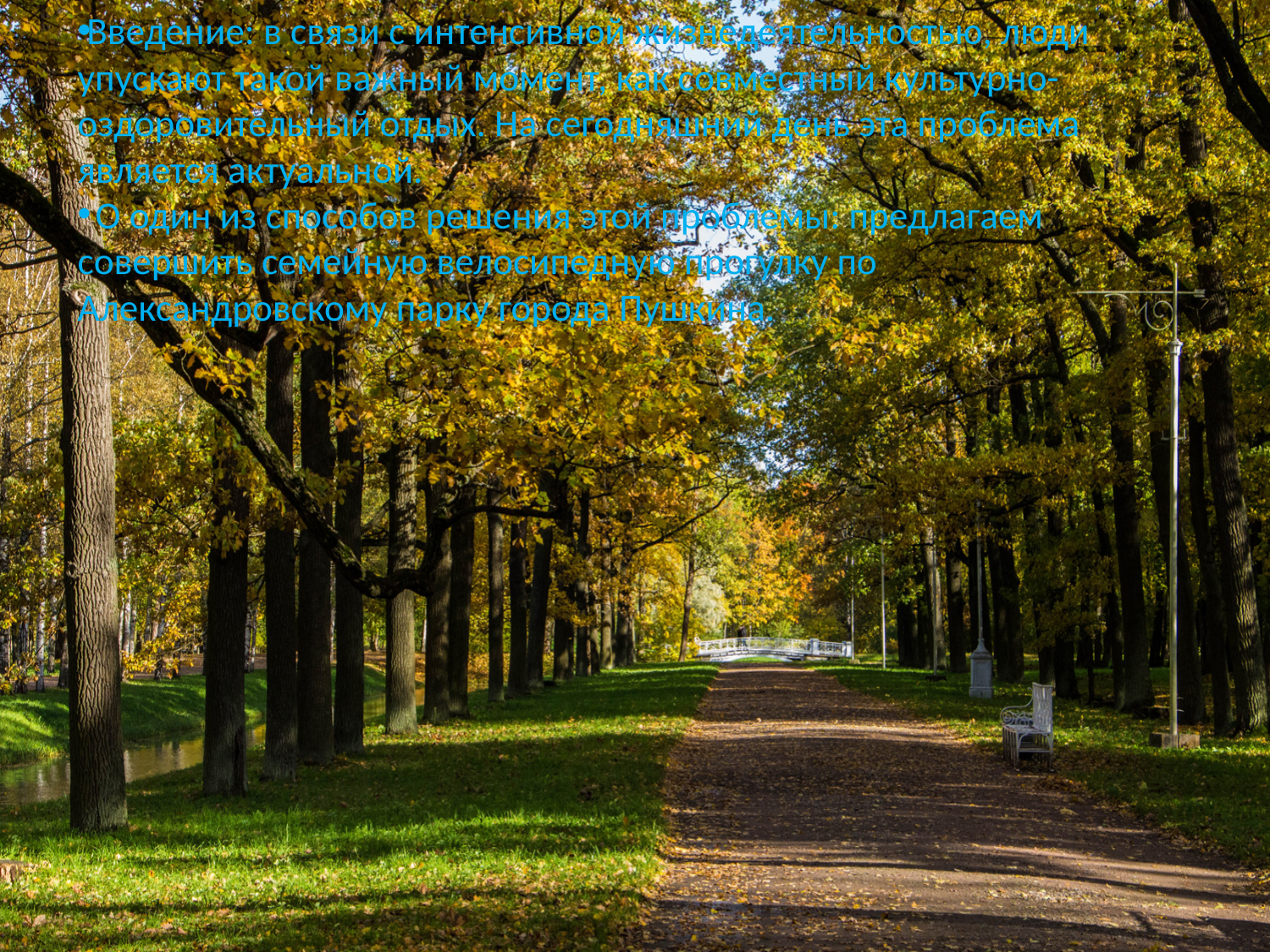

Введение: в связи с интенсивной жизнедеятельностью, люди упускают такой важный момент, как совместный культурно-оздоровительный отдых. На сегодняшний день эта проблема является актуальной.
 О один из способов решения этой проблемы: предлагаем совершить семейную велосипедную прогулку по Александровскому парку города Пушкина.